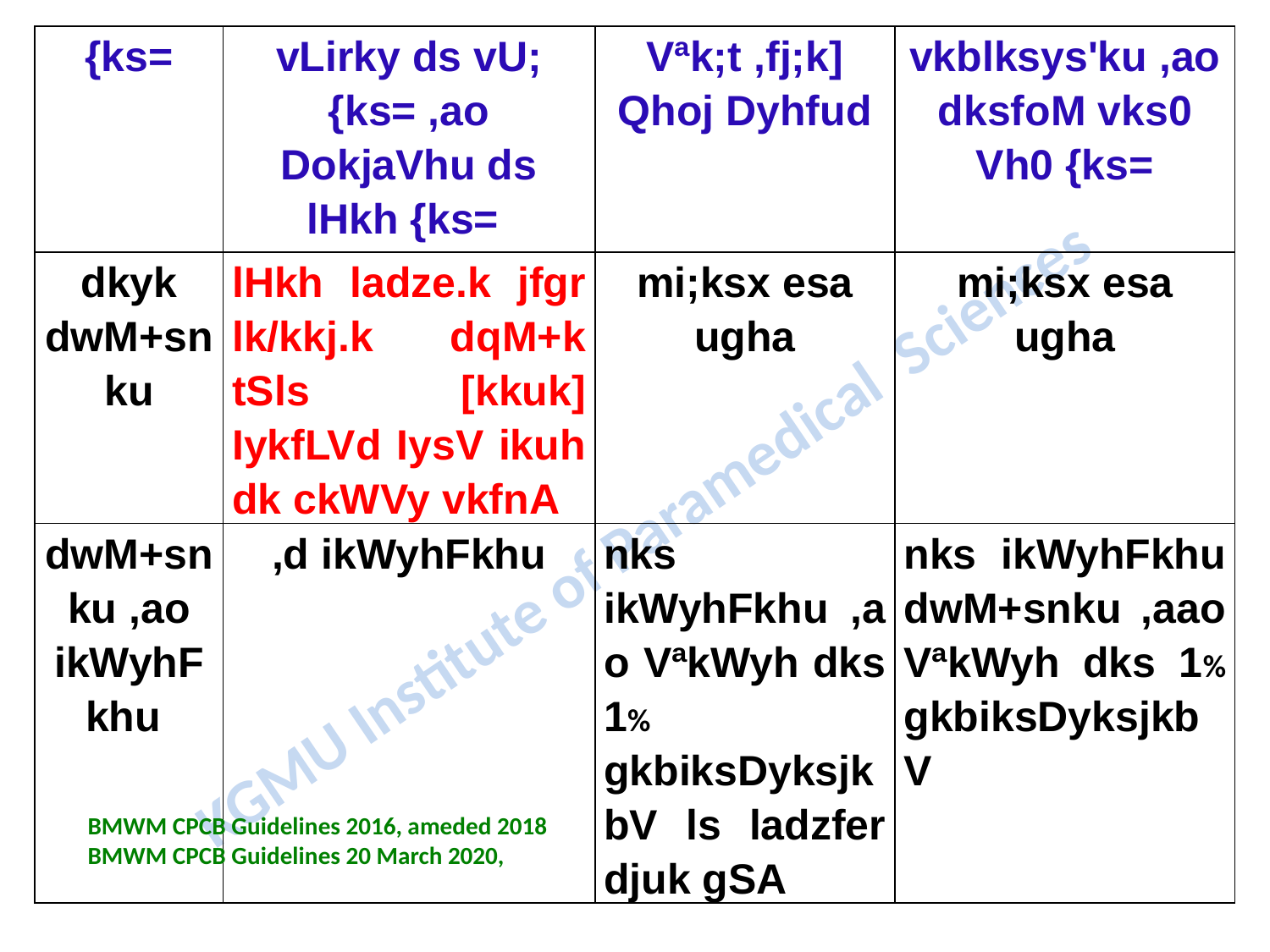

| {ks= | vLirky ds vU; {ks= ,ao DokjaVhu ds lHkh {ks= | Vªk;t ,fj;k] Qhoj Dyhfud | vkblksys'ku ,ao dksfoM vks0 Vh0 {ks= |
| --- | --- | --- | --- |
| dkyk dwM+snku | lHkh ladze.k jfgr lk/kkj.k dqM+k tSls [kkuk] IykfLVd IysV ikuh dk ckWVy vkfnA | mi;ksx esa ugha | mi;ksx esa ugha |
| dwM+snku ,ao ikWyhFkhu | ,d ikWyhFkhu | nks ikWyhFkhu ,ao VªkWyh dks 1% gkbiksDyksjkbV ls ladzfer djuk gSA | nks ikWyhFkhu dwM+snku ,aao VªkWyh dks 1% gkbiksDyksjkbV |
# BMWM CPCB Guidelines 2016, ameded 2018 BMWM CPCB Guidelines 20 March 2020,